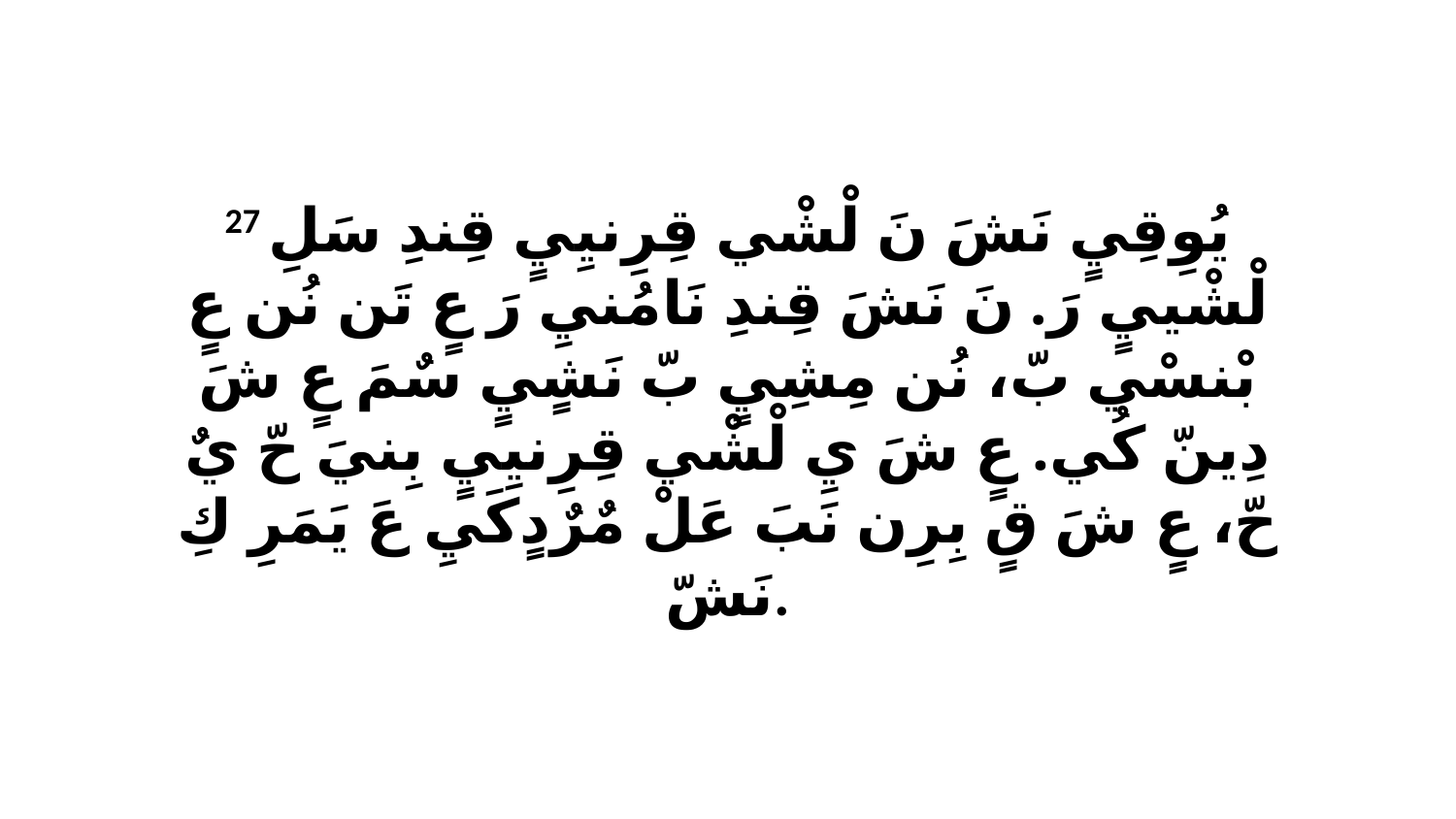

27 يُوِقِيٍ نَشَ نَ لْشْي قِرِنيِيٍ قِندِ سَلِ لْشْييٍ رَ. نَ نَشَ قِندِ نَامُنيِ رَ عٍ تَن نُن عٍ بْنسْي بّ، نُن مِشِيٍ بّ نَشٍيٍ سٌمَ عٍ شَ دِينّ كُي. عٍ شَ يِ لْشْي قِرِنيِيٍ بِنيَ حّ يٌ حّ، عٍ شَ قٍ بِرِن نَبَ عَلْ مٌرٌدٍكَيِ عَ يَمَرِ كِ نَشّ.